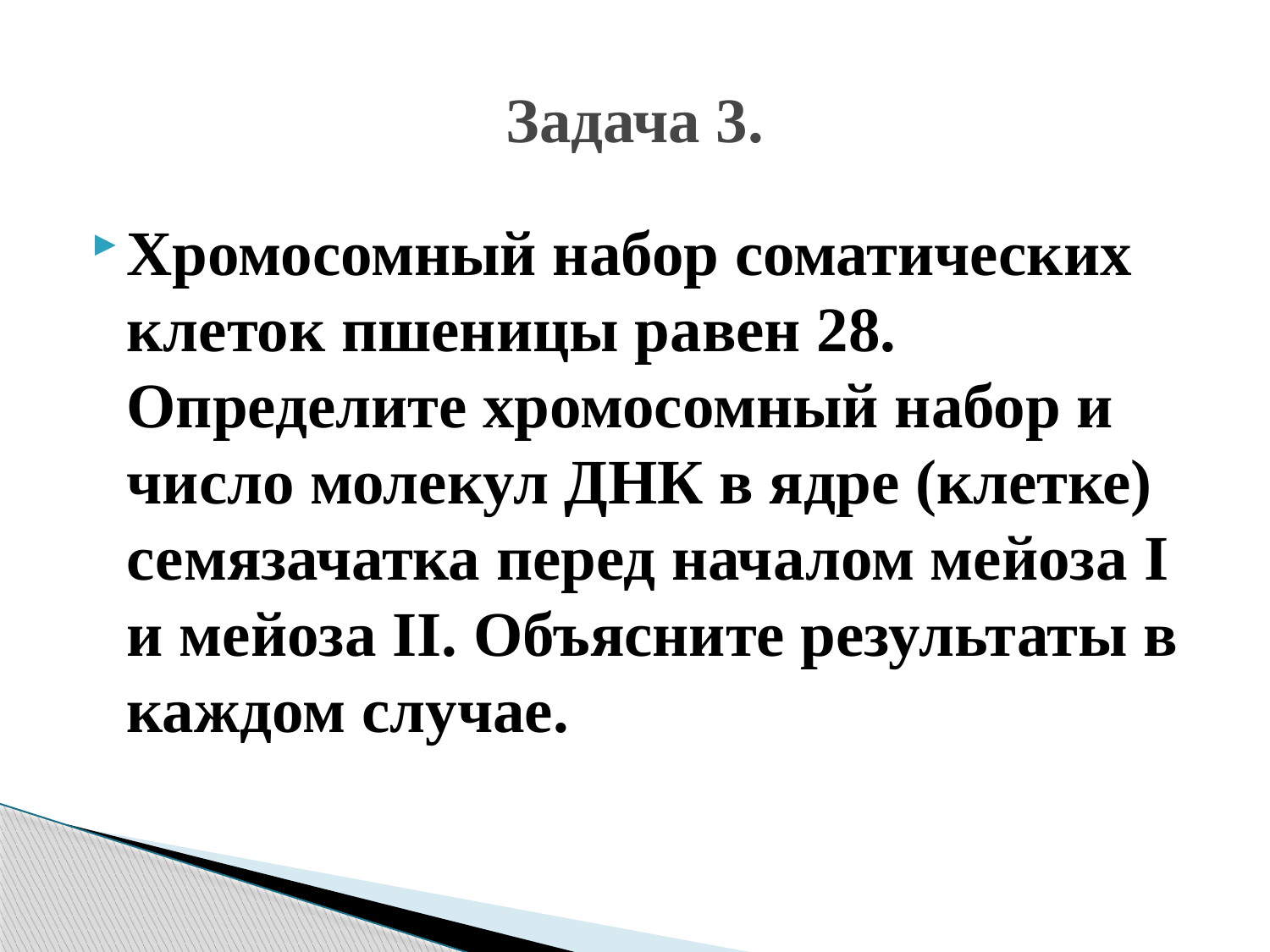

# Задача 3.
Хромосомный набор соматических клеток пшеницы равен 28. Определите хромосомный набор и число молекул ДНК в ядре (клетке) семязачатка перед началом мейоза I и мейоза II. Объясните результаты в каждом случае.